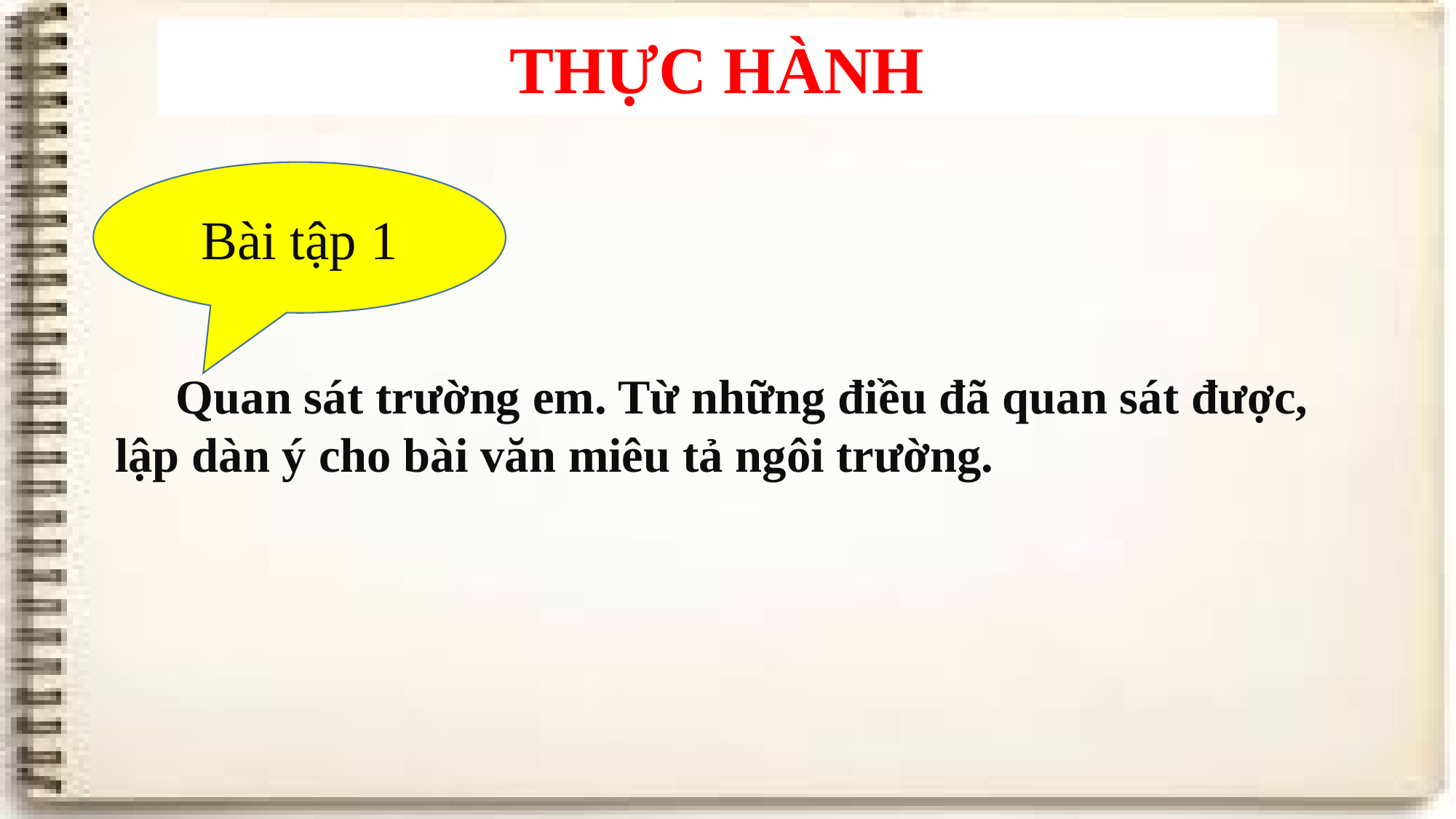

Thực hành
Bài tập 1
     Quan sát trường em. Từ những điều đã quan sát được, lập dàn ý cho bài văn miêu tả ngôi trường.